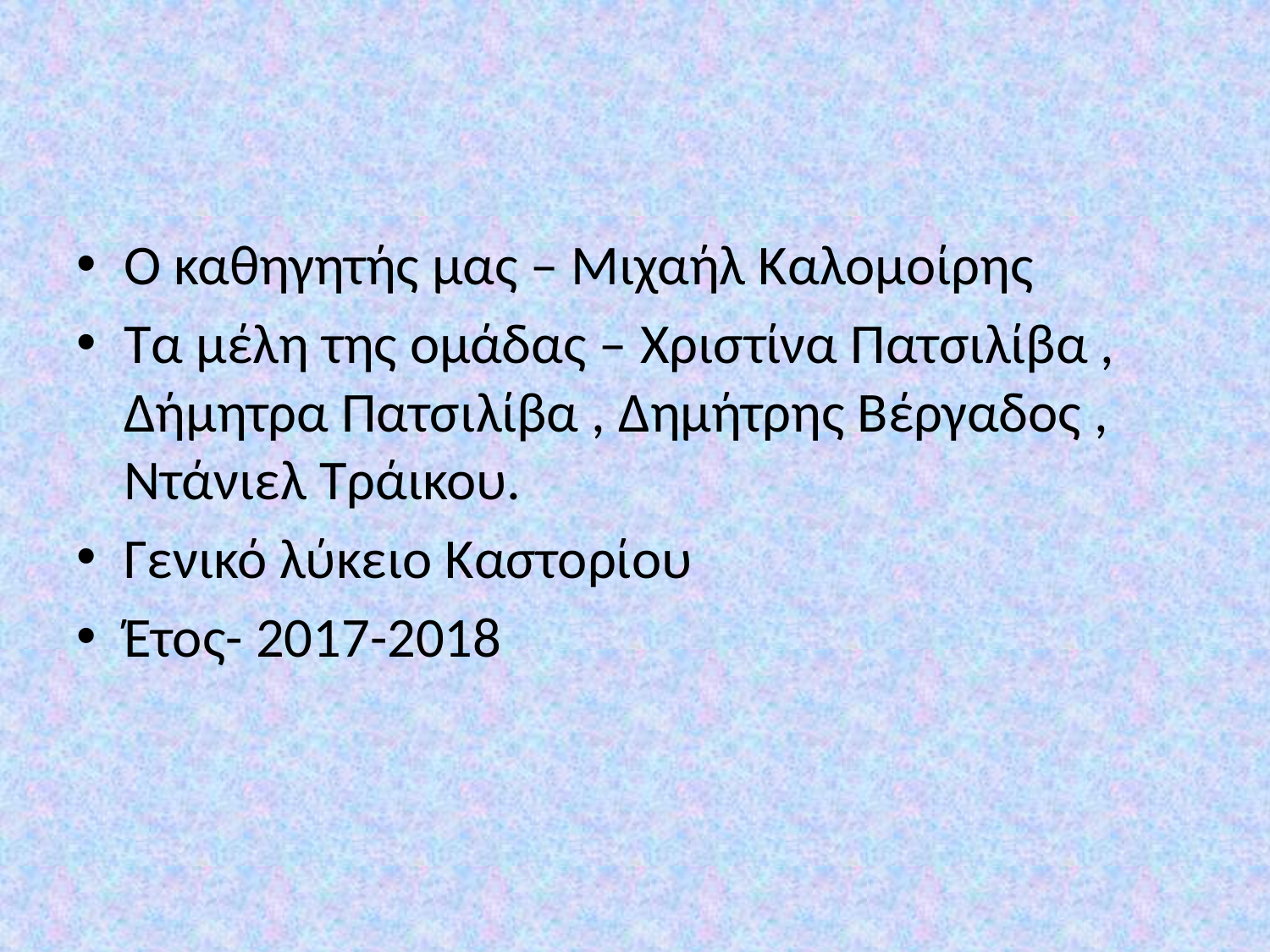

#
Ο καθηγητής μας – Μιχαήλ Καλομοίρης
Τα μέλη της ομάδας – Χριστίνα Πατσιλίβα , Δήμητρα Πατσιλίβα , Δημήτρης Βέργαδος , Ντάνιελ Τράικου.
Γενικό λύκειο Καστορίου
Έτος- 2017-2018